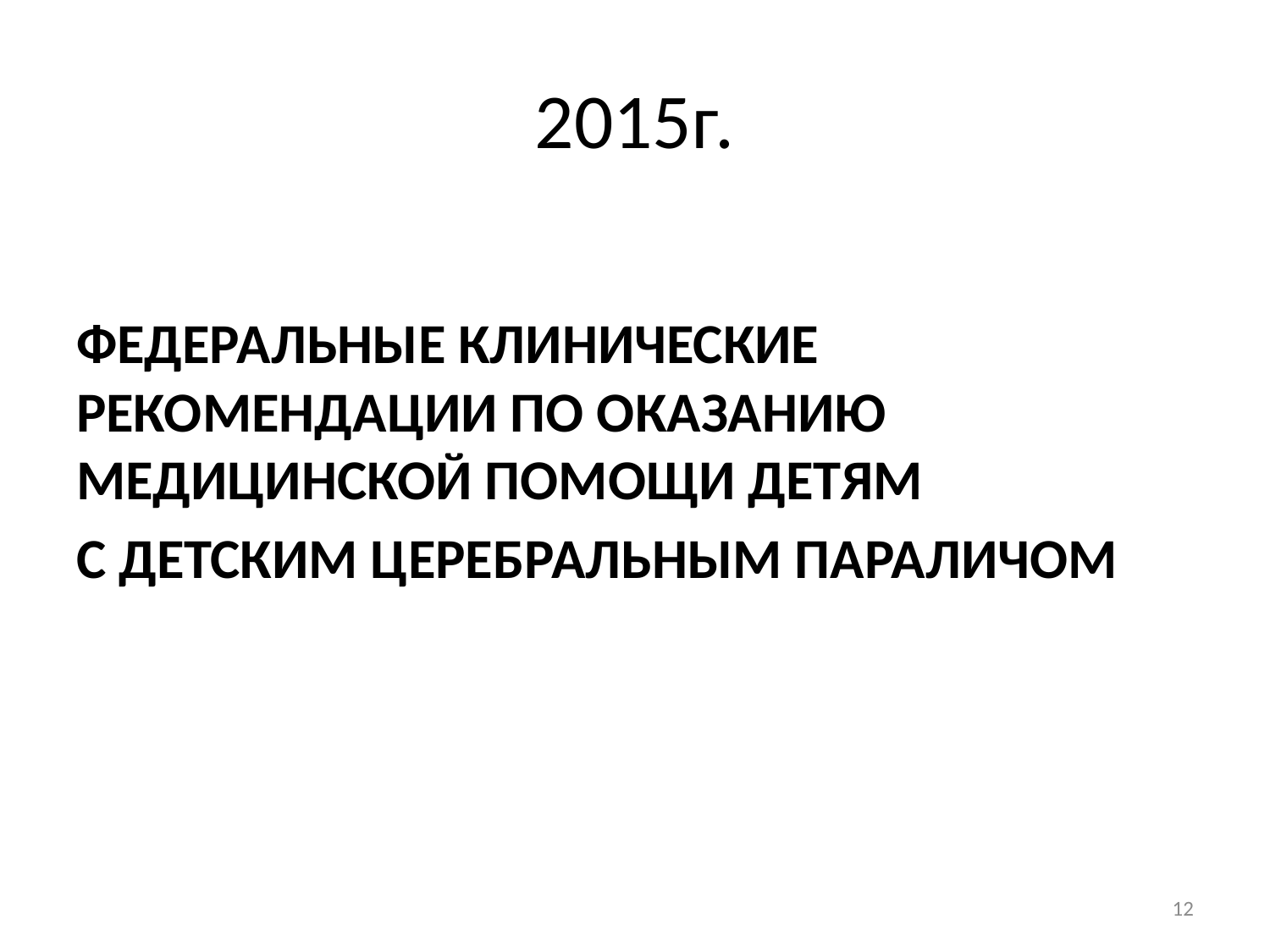

# 2015г.

ФЕДЕРАЛЬНЫЕ КЛИНИЧЕСКИЕ РЕКОМЕНДАЦИИ ПО ОКАЗАНИЮ МЕДИЦИНСКОЙ ПОМОЩИ ДЕТЯМ
С ДЕТСКИМ ЦЕРЕБРАЛЬНЫМ ПАРАЛИЧОМ
12